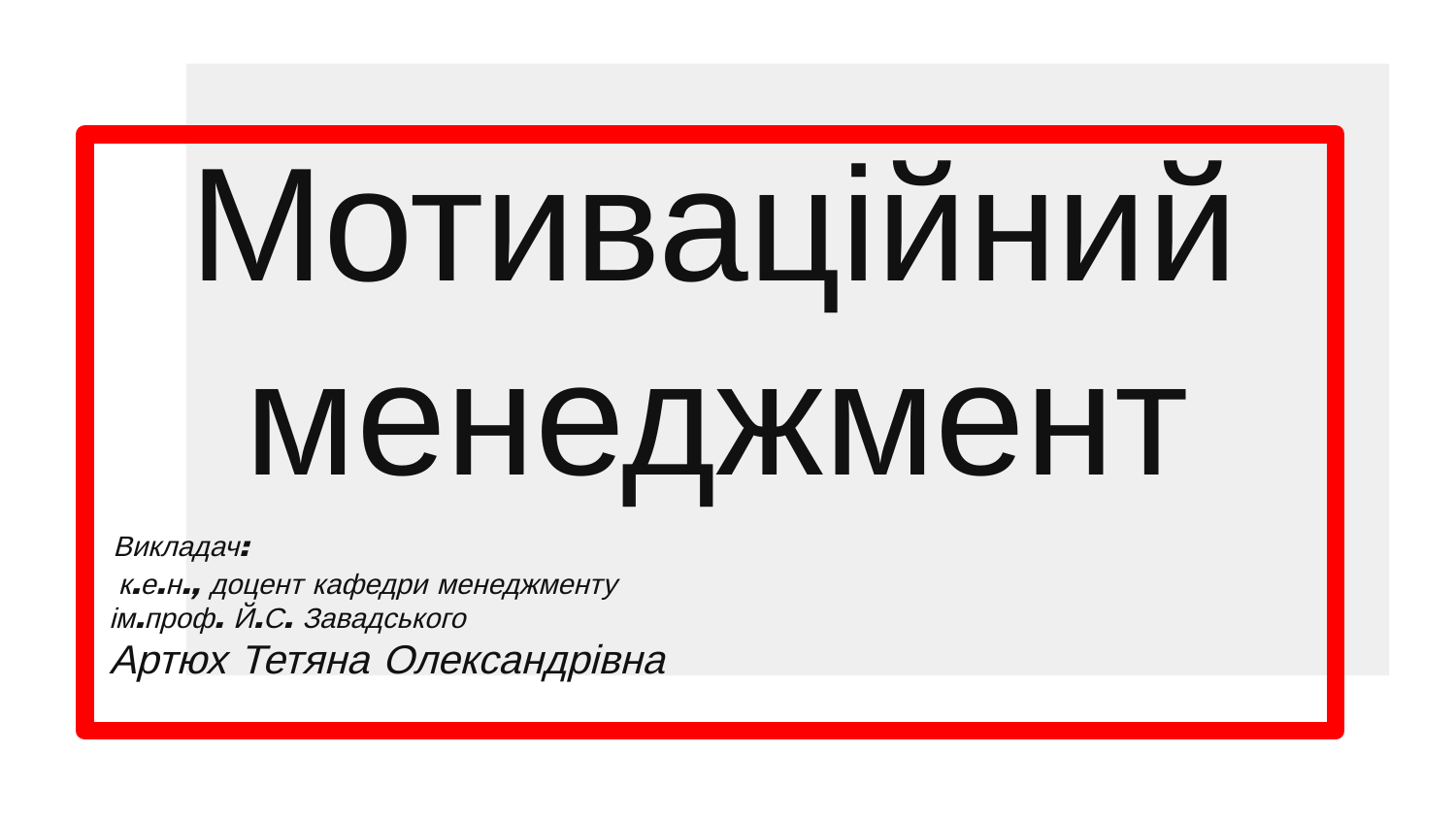

# Mотиваційний    	менеджмент Викладач: к.е.н., доцент кафедри менеджменту ім.проф. Й.С. Завадського Артюх Тетяна Олександрівна